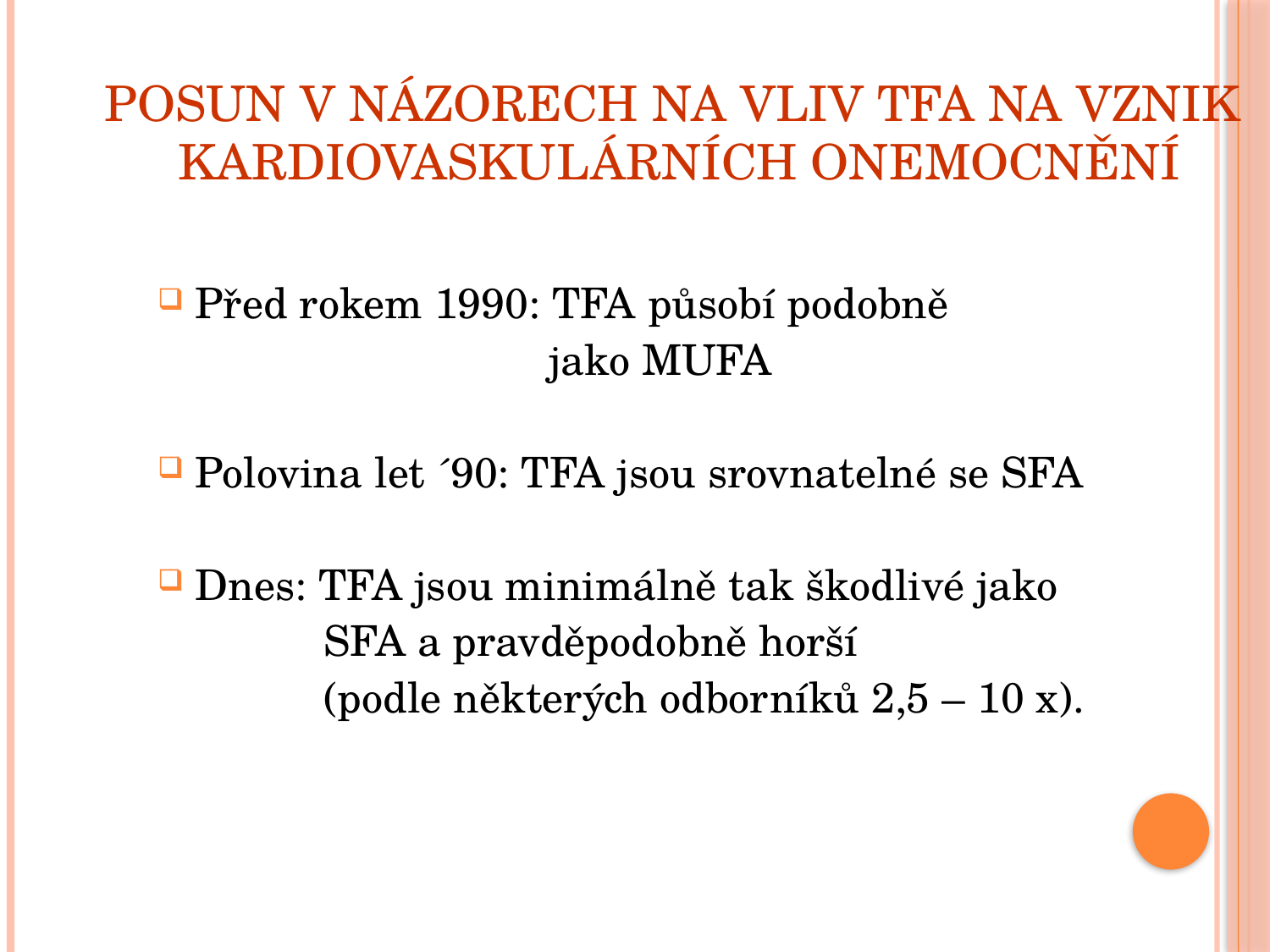

# Posun v názorech na vliv TFA na vznik kardiovaskulárních onemocnění
Před rokem 1990: TFA působí podobně
                                 jako MUFA

Polovina let ´90: TFA jsou srovnatelné se SFA

Dnes: TFA jsou minimálně tak škodlivé jako
              SFA a pravděpodobně horší
              (podle některých odborníků 2,5 – 10 x).